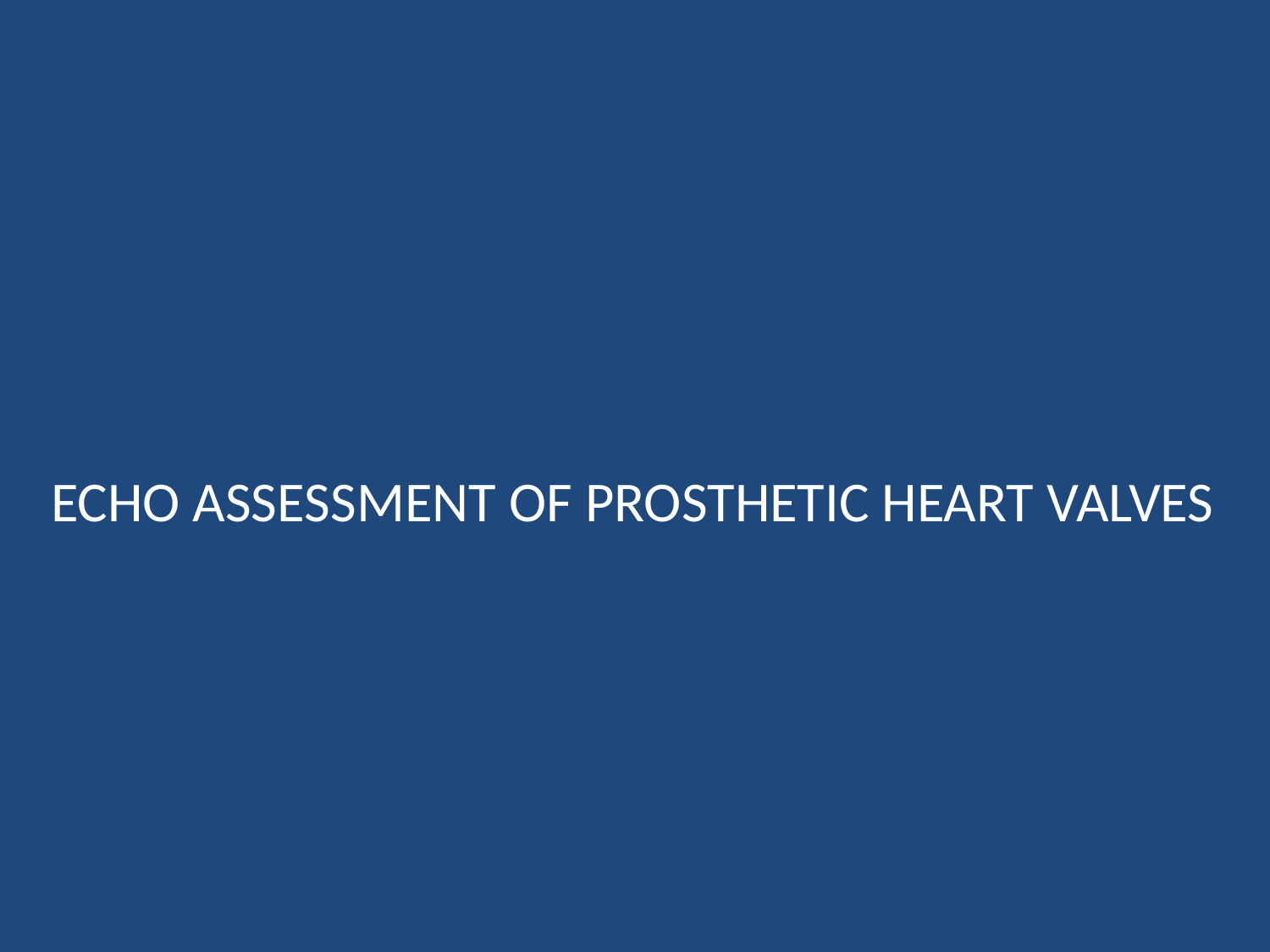

#

   ECHO ASSESSMENT OF PROSTHETIC HEART VALVES